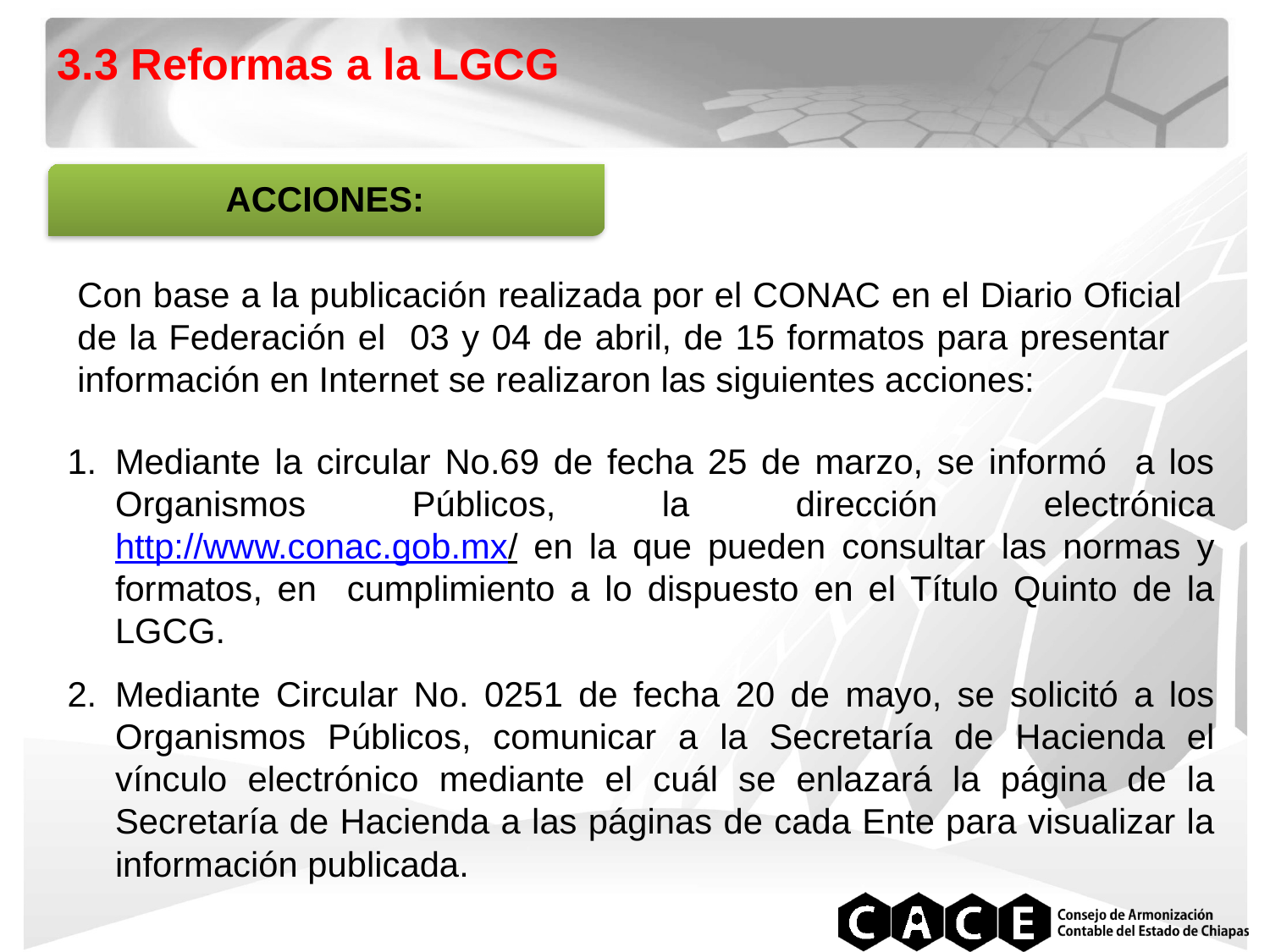

3.3 Reformas a la LGCG

ACCIONES:
Con base a la publicación realizada por el CONAC en el Diario Oficial de la Federación el  03 y 04 de abril, de 15 formatos para presentar  información en Internet se realizaron las siguientes acciones:
Mediante la circular No.69 de fecha 25 de marzo, se informó  a los Organismos Públicos, la dirección electrónica http://www.conac.gob.mx/ en la que pueden consultar las normas y formatos, en  cumplimiento a lo dispuesto en el Título Quinto de la LGCG.

Mediante Circular No. 0251 de fecha 20 de mayo, se solicitó a los Organismos Públicos, comunicar a la Secretaría de Hacienda el vínculo electrónico mediante el cuál se enlazará la página de la Secretaría de Hacienda a las páginas de cada Ente para visualizar la información publicada.